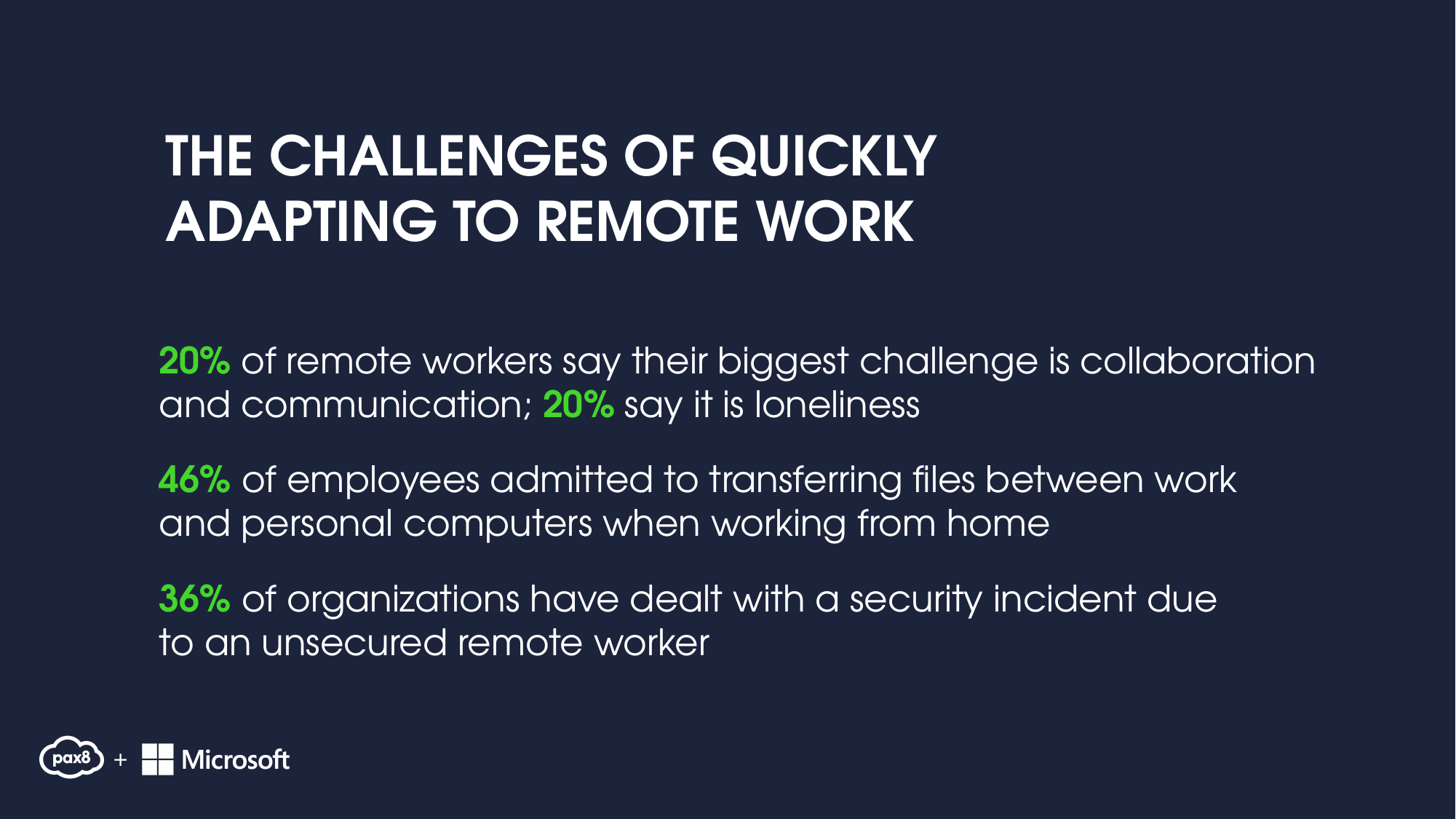

THE CHALLENGES OF QUICKLY
ADAPTING TO REMOTE WORK
20% of remote workers say their biggest challenge is collaboration and communication; 20% say it is loneliness
46% of employees admitted to transferring files between work and personal computers when working from home
36% of organizations have dealt with a security incident due to an unsecured remote worker

+